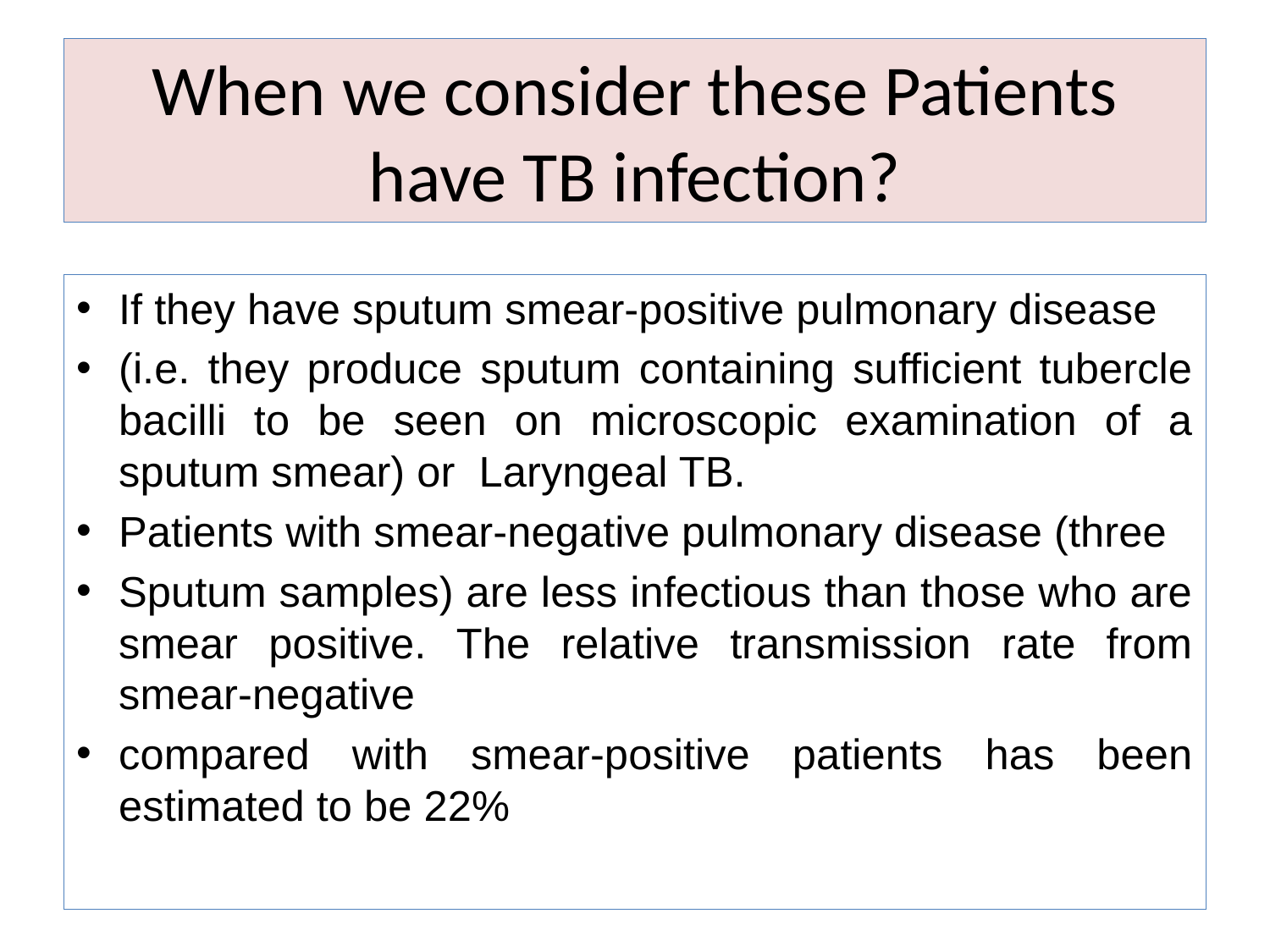

# When we consider these Patients have TB infection?
If they have sputum smear-positive pulmonary disease
(i.e. they produce sputum containing sufficient tubercle bacilli to be seen on microscopic examination of a sputum smear) or  Laryngeal TB.
Patients with smear-negative pulmonary disease (three
Sputum samples) are less infectious than those who are smear positive. The relative transmission rate from smear-negative
compared with smear-positive patients has been estimated to be 22%